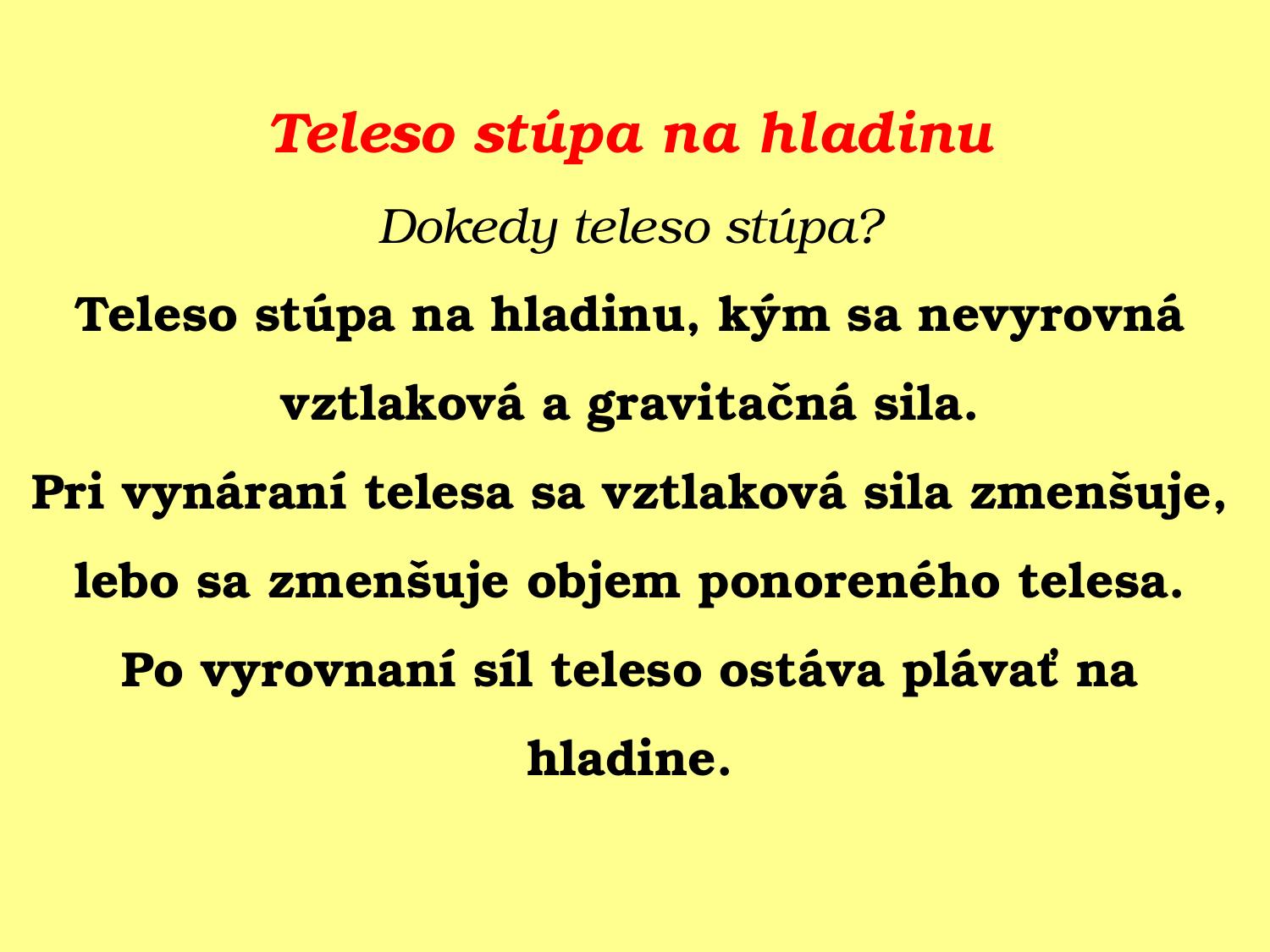

Teleso stúpa na hladinu
Dokedy teleso stúpa?
Teleso stúpa na hladinu, kým sa nevyrovná vztlaková a gravitačná sila.
Pri vynáraní telesa sa vztlaková sila zmenšuje, lebo sa zmenšuje objem ponoreného telesa.
Po vyrovnaní síl teleso ostáva plávať na hladine.